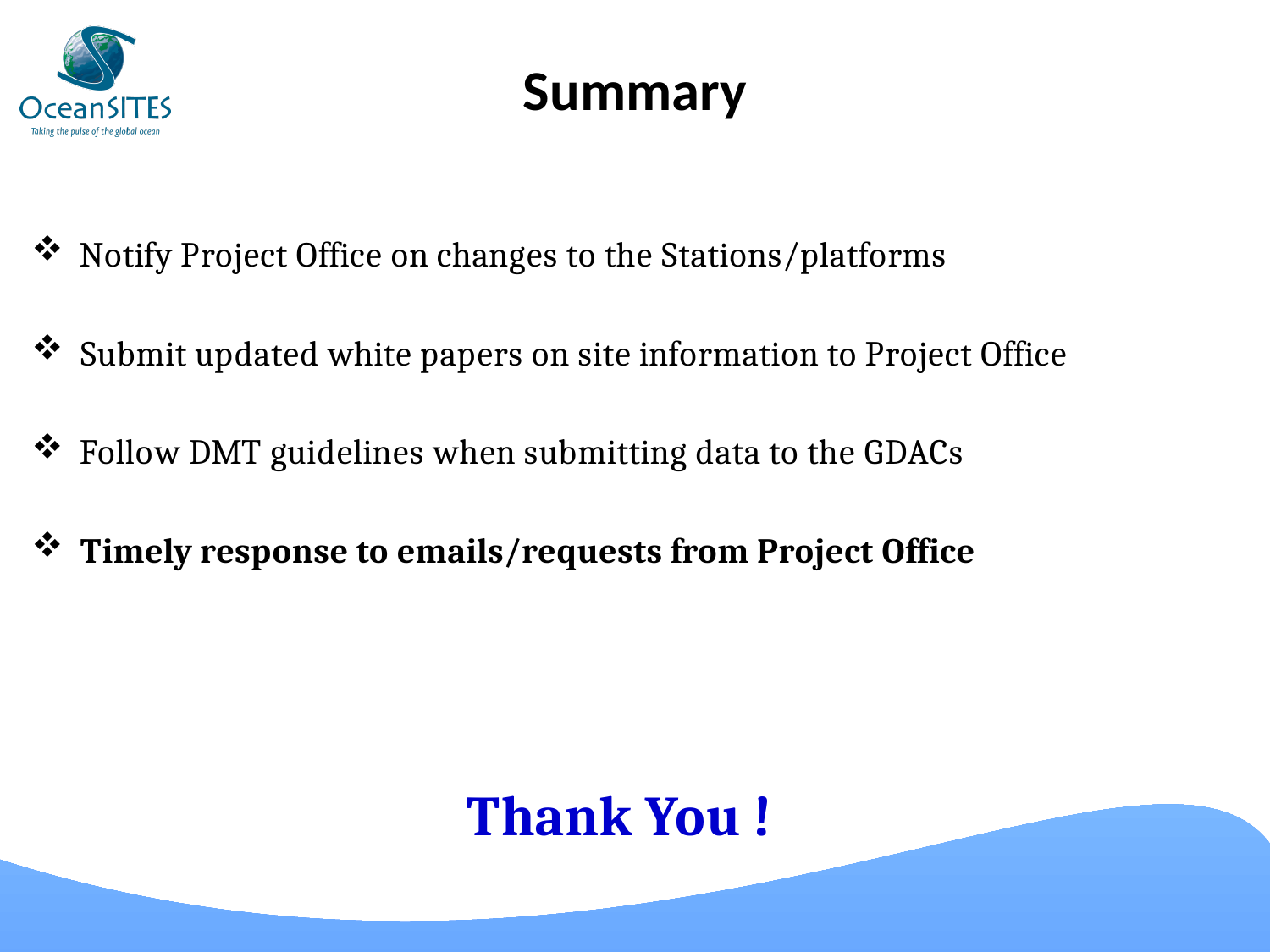

# Summary
Notify Project Office on changes to the Stations/platforms

Submit updated white papers on site information to Project Office

Follow DMT guidelines when submitting data to the GDACs

Timely response to emails/requests from Project Office

Thank You !